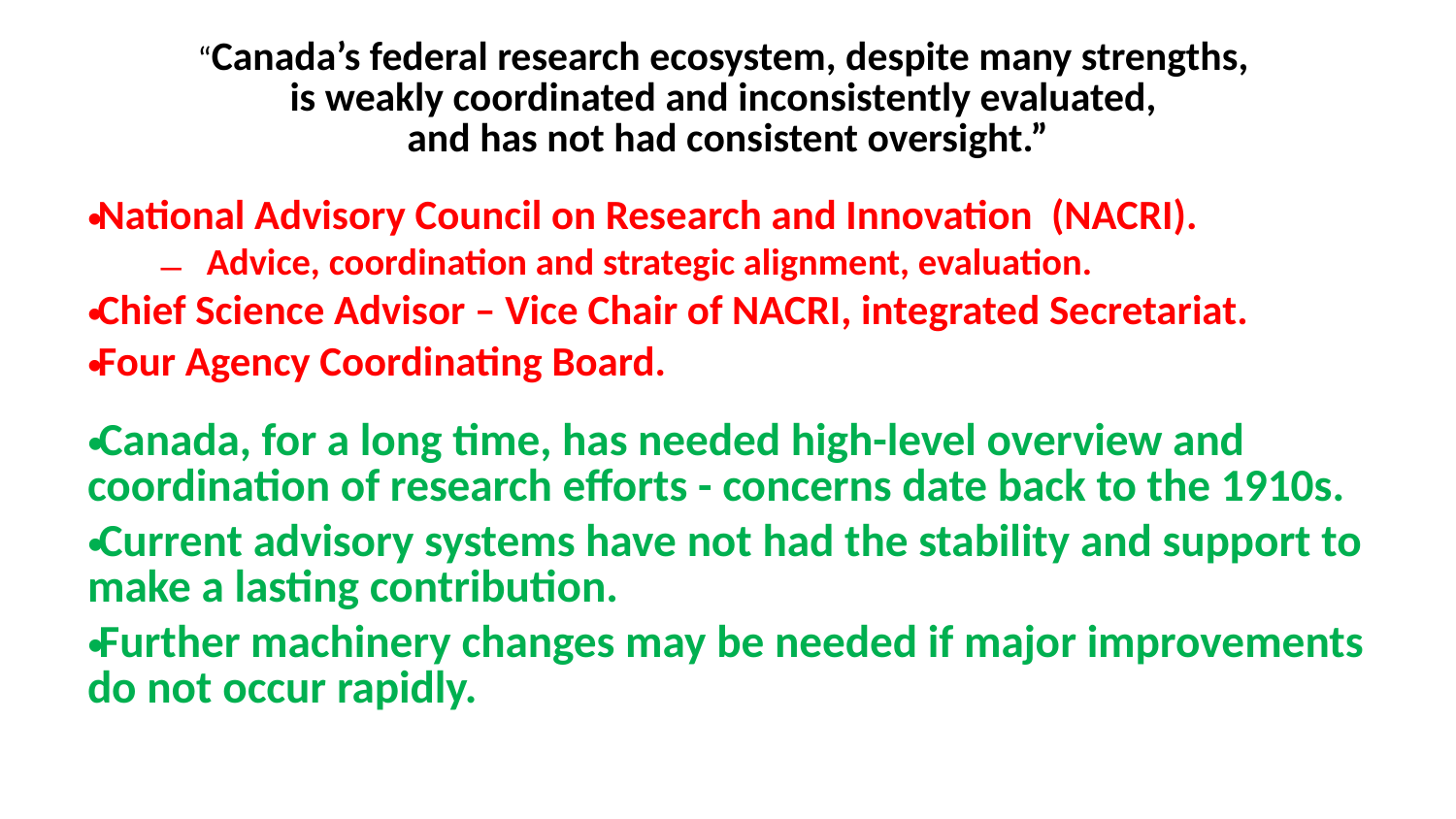

# “Canada’s federal research ecosystem, despite many strengths, is weakly coordinated and inconsistently evaluated, and has not had consistent oversight.”
National Advisory Council on Research and Innovation  (NACRI).
Advice, coordination and strategic alignment, evaluation.
Chief Science Advisor – Vice Chair of NACRI, integrated Secretariat.
Four Agency Coordinating Board.
Canada, for a long time, has needed high-level overview and coordination of research efforts - concerns date back to the 1910s.
Current advisory systems have not had the stability and support to make a lasting contribution.
Further machinery changes may be needed if major improvements do not occur rapidly.